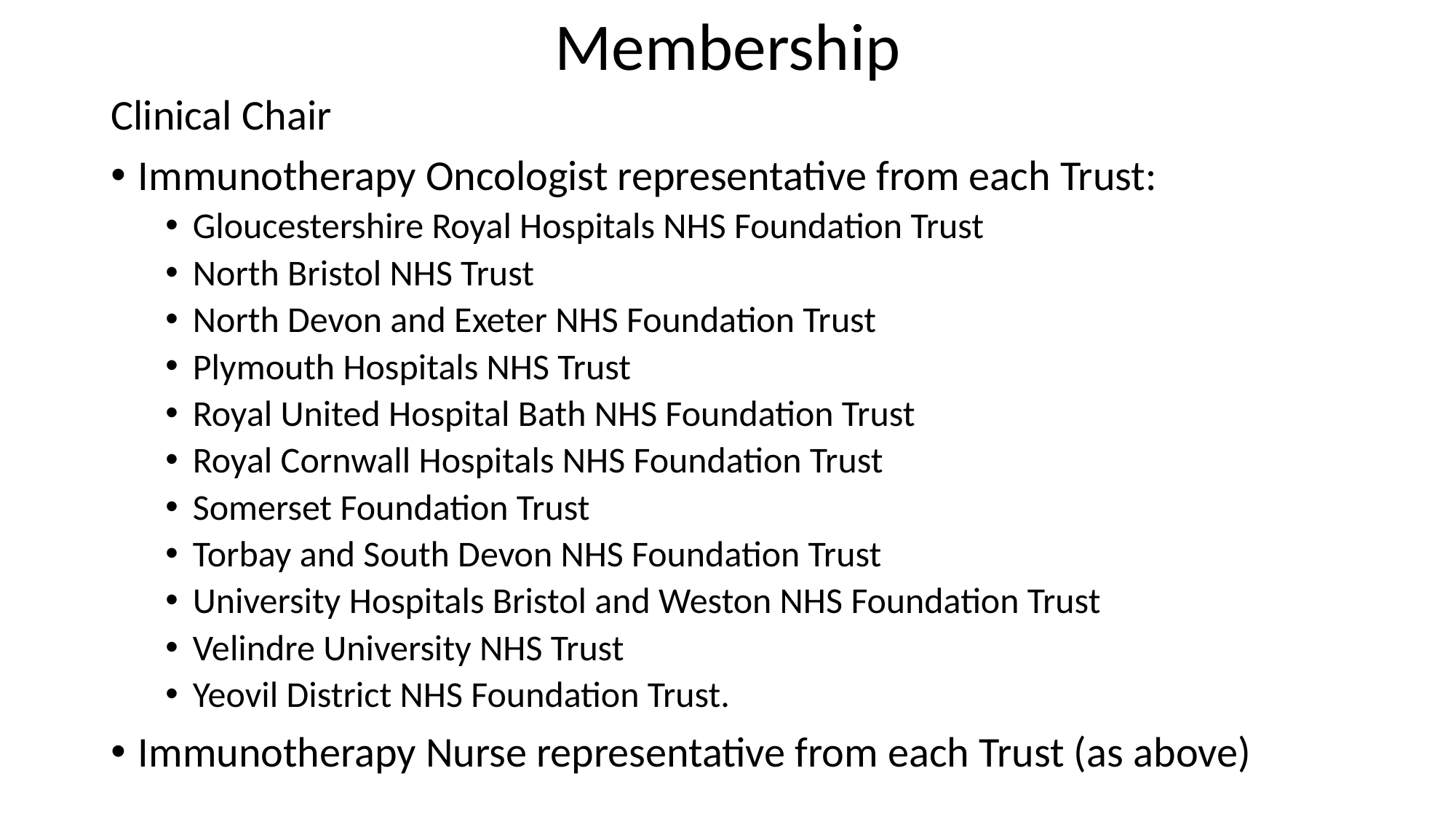

# Membership
Clinical Chair
Immunotherapy Oncologist representative from each Trust:
Gloucestershire Royal Hospitals NHS Foundation Trust
North Bristol NHS Trust
North Devon and Exeter NHS Foundation Trust
Plymouth Hospitals NHS Trust
Royal United Hospital Bath NHS Foundation Trust
Royal Cornwall Hospitals NHS Foundation Trust
Somerset Foundation Trust
Torbay and South Devon NHS Foundation Trust
University Hospitals Bristol and Weston NHS Foundation Trust
Velindre University NHS Trust
Yeovil District NHS Foundation Trust.
Immunotherapy Nurse representative from each Trust (as above)